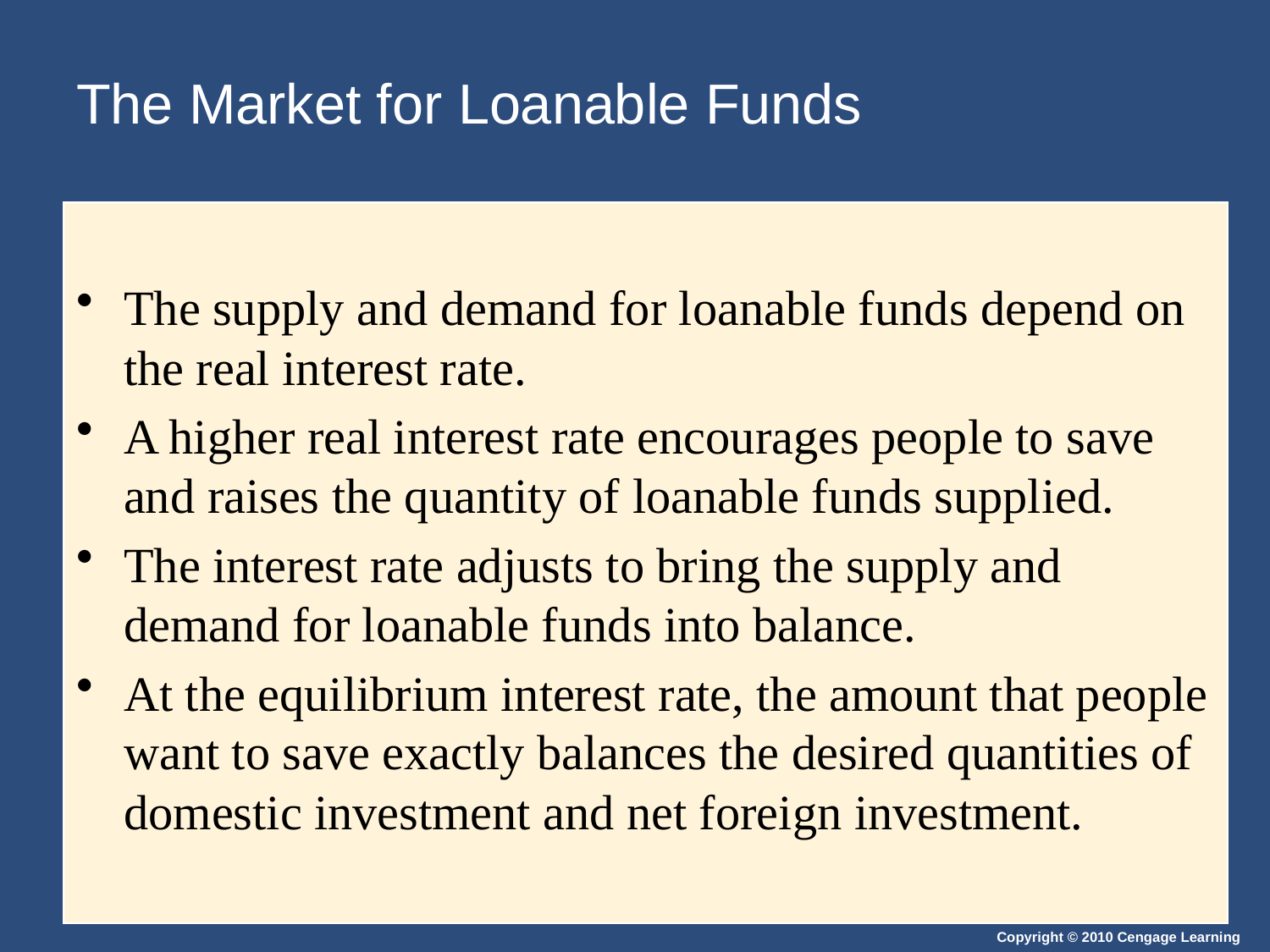

# The Market for Loanable Funds

The supply and demand for loanable funds depend on the real interest rate.
A higher real interest rate encourages people to save and raises the quantity of loanable funds supplied.
The interest rate adjusts to bring the supply and demand for loanable funds into balance.
At the equilibrium interest rate, the amount that people want to save exactly balances the desired quantities of domestic investment and net foreign investment.